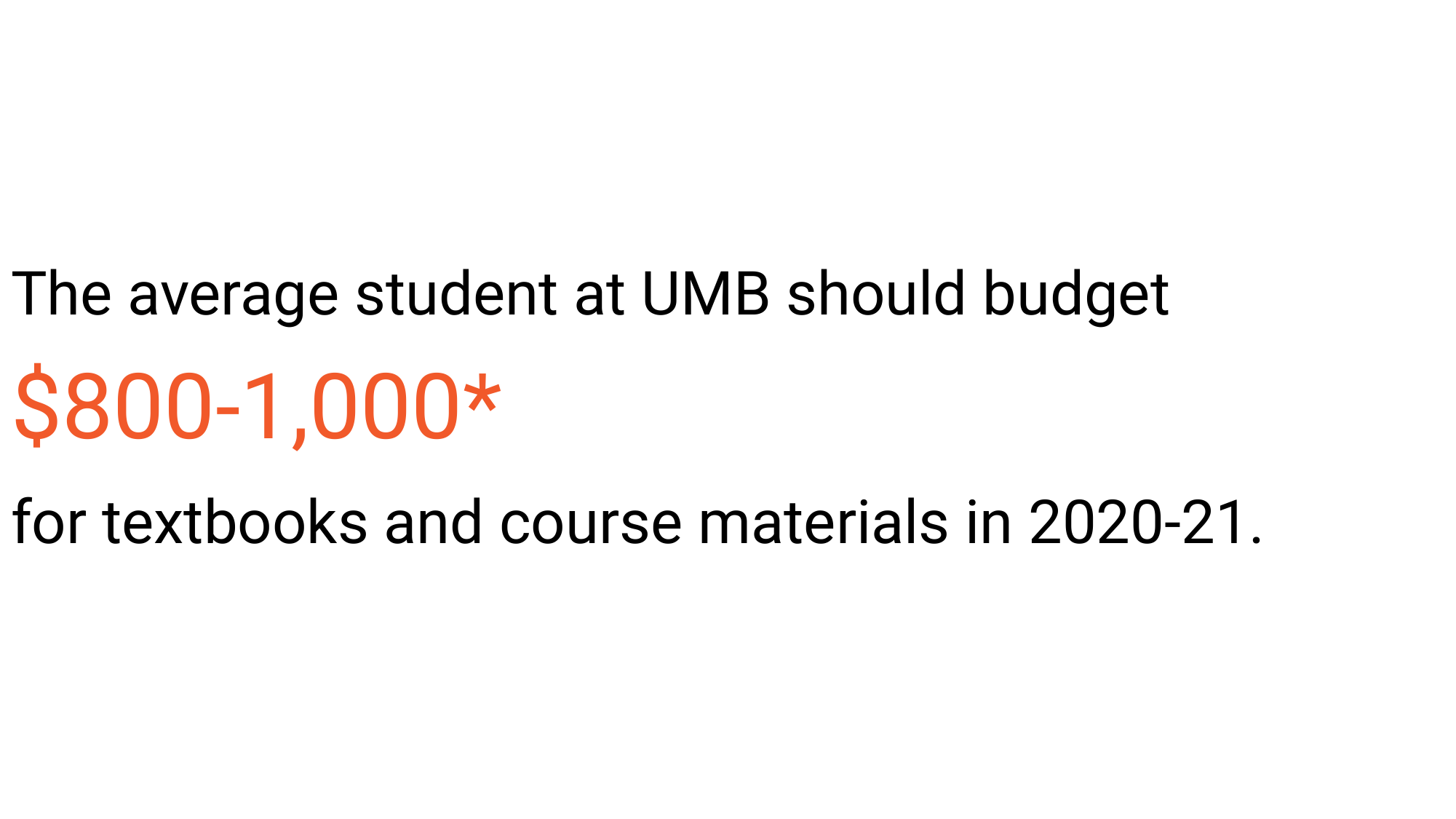

# The average student at UMB should budget

$800-1,000*

for textbooks and course materials in 2020-21.